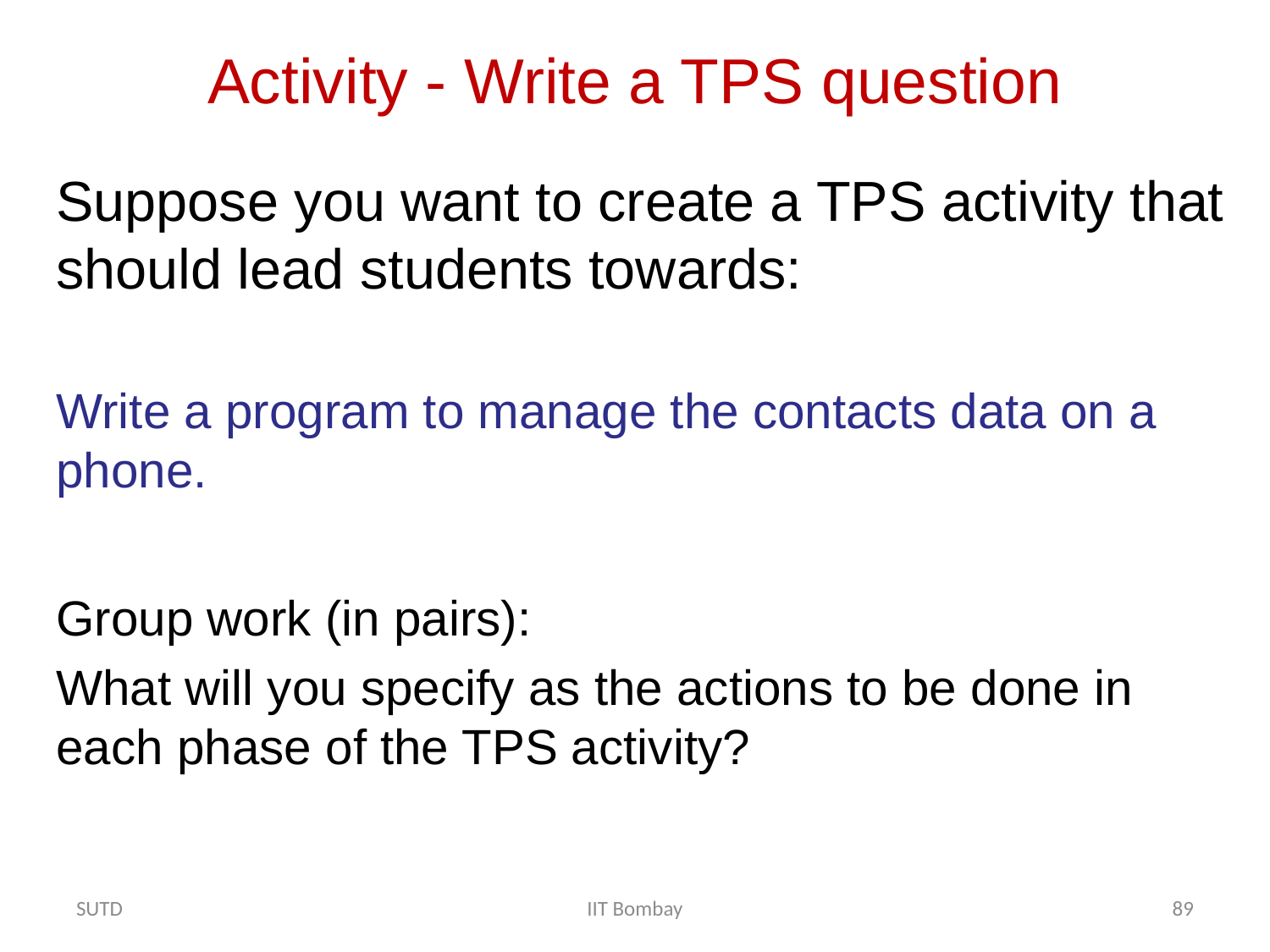

Activity - Write a TPS question
Suppose you want to create a TPS activity that should lead students towards:

Write a program to manage the contacts data on a phone.

Group work (in pairs):
What will you specify as the actions to be done in each phase of the TPS activity?
SUTD
IIT Bombay
89